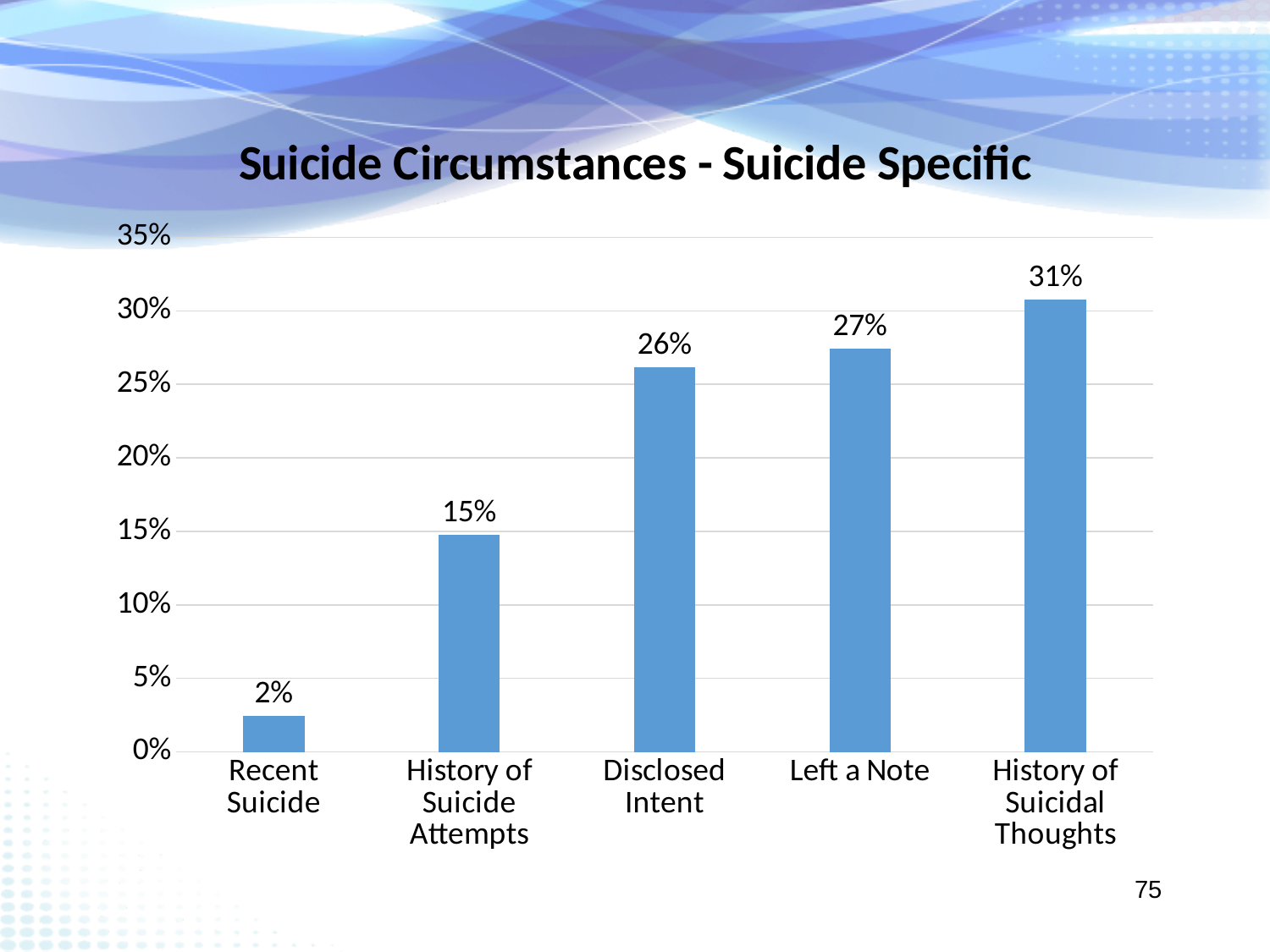

### Chart: Suicide Circumstances - Suicide Specific

| Category |  |
|---|---|
| Recent Suicide | 0.02465166130760986 |
| History of Suicide Attempts | 0.14790996784565916 |
| Disclosed Intent | 0.2615219721329046 |
| Left a Note | 0.27438370846730975 |
| History of Suicidal Thoughts | 0.30760986066452306 |
75